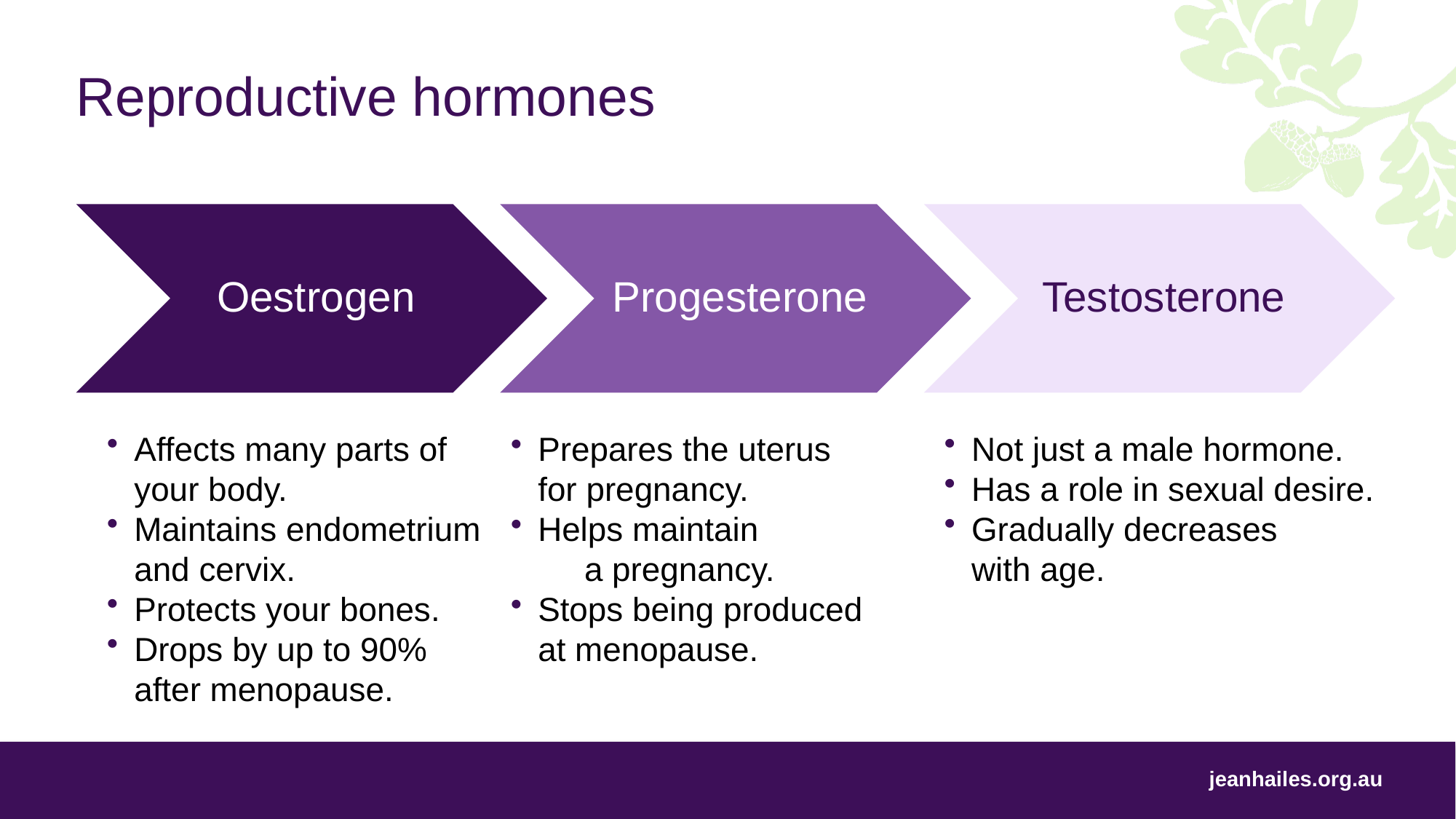

Reproductive hormones
Oestrogen
Progesterone
Testosterone
Affects many parts of your body.
Maintains endometrium and cervix.
Protects your bones.
Drops by up to 90% after menopause.
Not just a male hormone.
Has a role in sexual desire.
Gradually decreases         with age.
Prepares the uterus for pregnancy.
Helps maintain                  a pregnancy.
Stops being produced
at menopause.